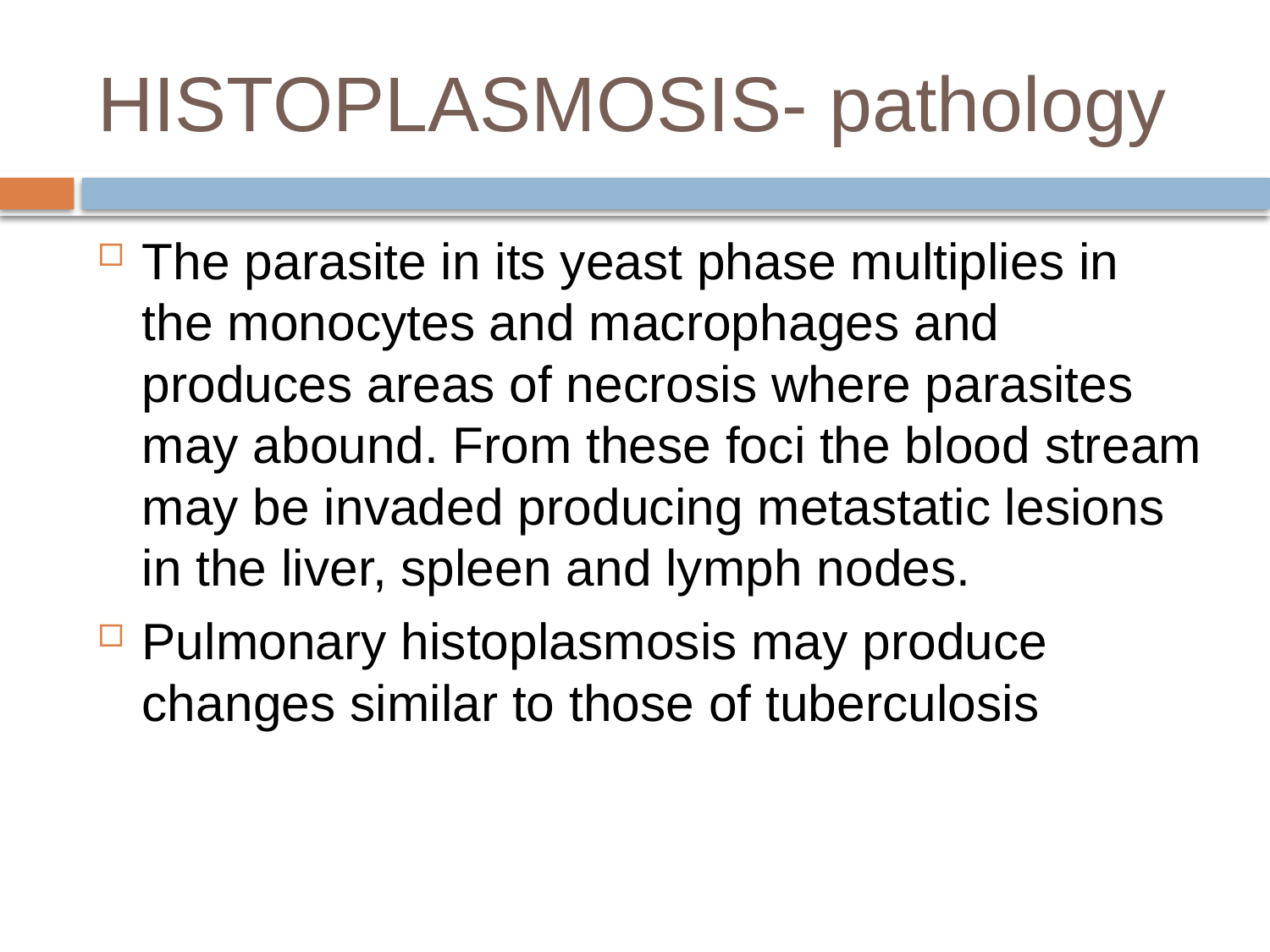

# HISTOPLASMOSIS- pathology
The parasite in its yeast phase multiplies in the monocytes and macrophages and produces areas of necrosis where parasites may abound. From these foci the blood stream may be invaded producing metastatic lesions in the liver, spleen and lymph nodes.
Pulmonary histoplasmosis may produce changes similar to those of tuberculosis